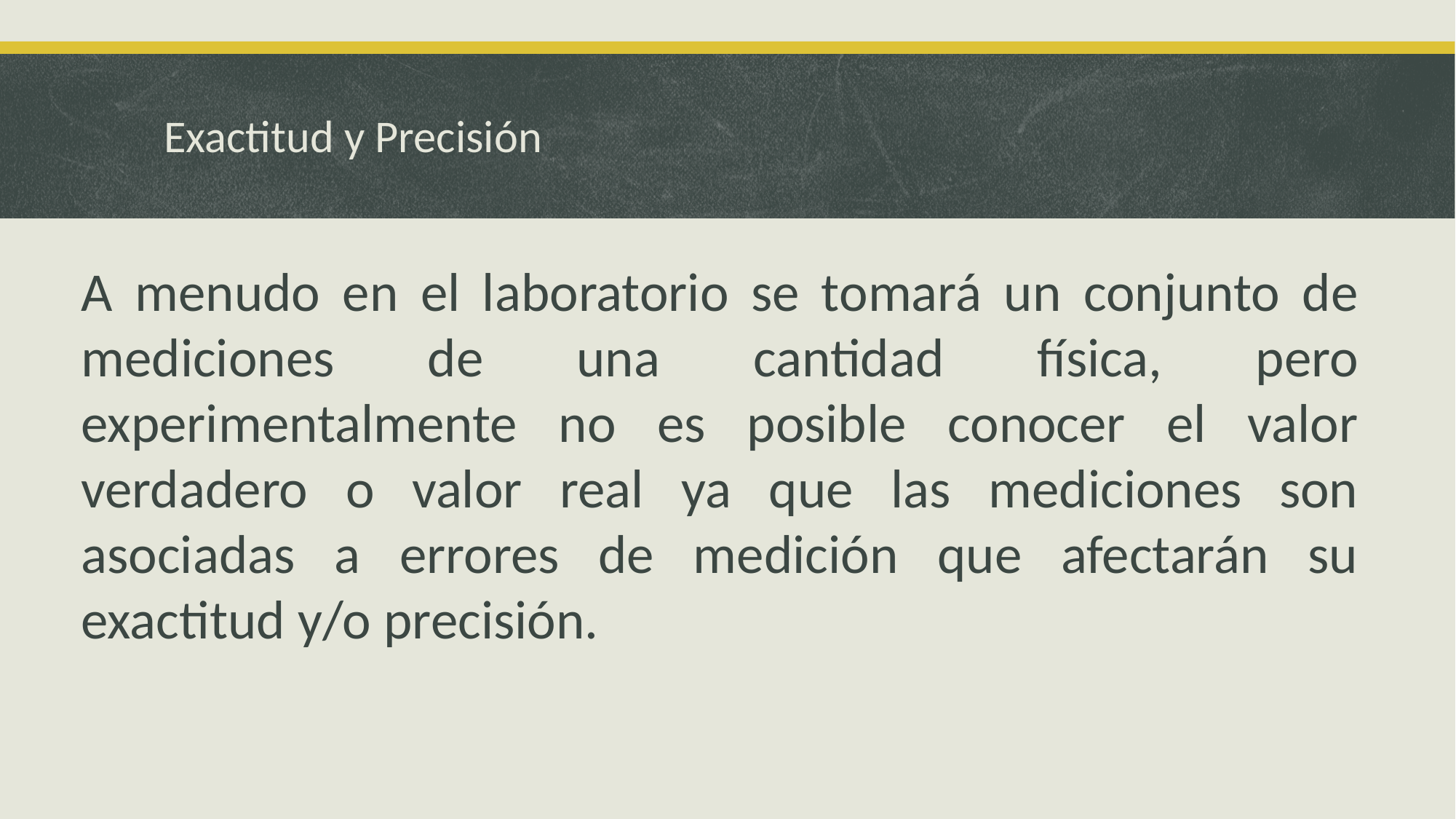

# Exactitud y Precisión
A menudo en el laboratorio se tomará un conjunto de mediciones de una cantidad física, pero experimentalmente no es posible conocer el valor verdadero o valor real ya que las mediciones son asociadas a errores de medición que afectarán su exactitud y/o precisión.